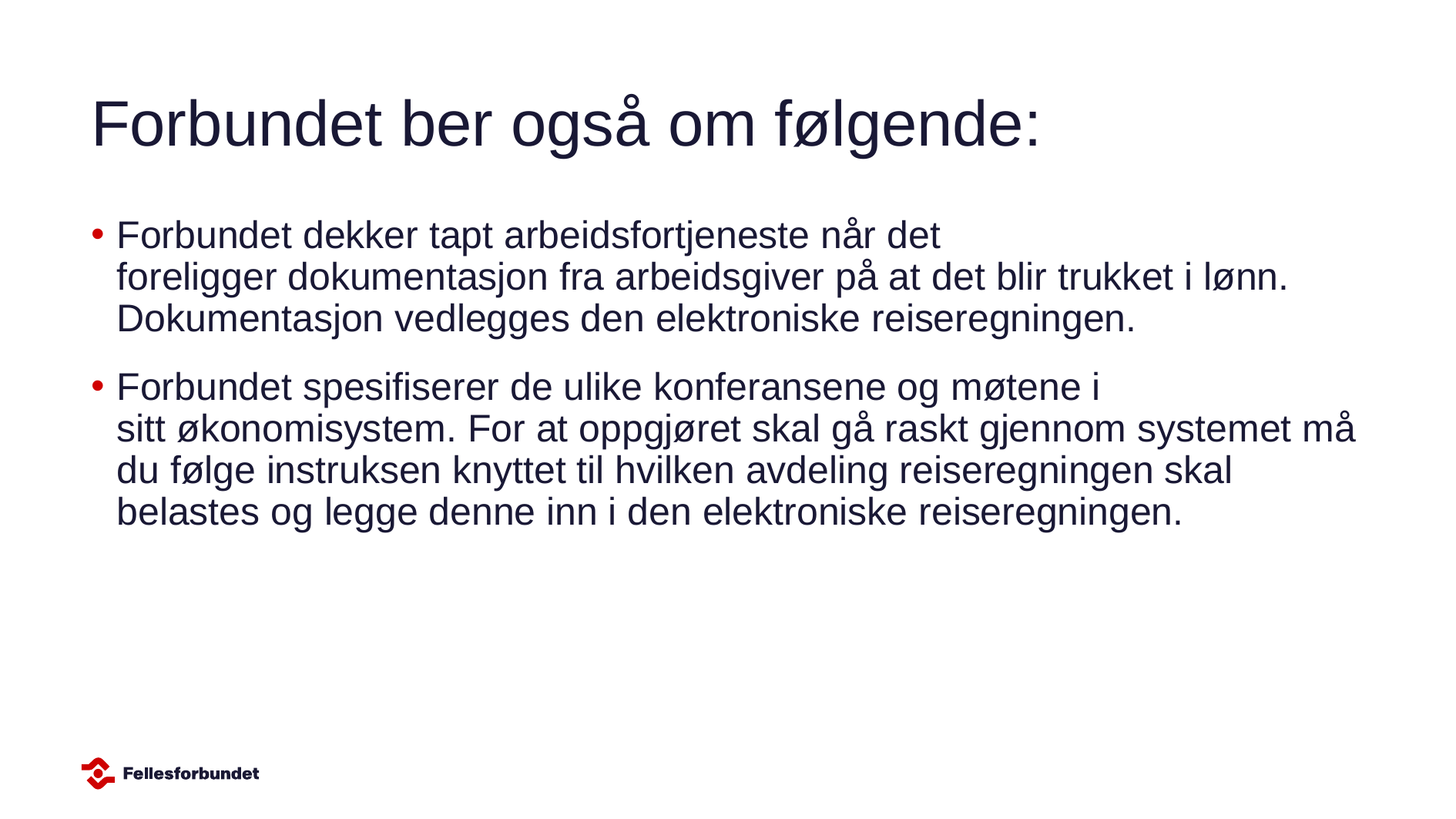

# Forbundet ber også om følgende:​
Forbundet dekker tapt arbeidsfortjeneste når det foreligger dokumentasjon fra arbeidsgiver på at det blir trukket i lønn. ​
Dokumentasjon vedlegges den elektroniske reiseregningen.​
Forbundet spesifiserer de ulike konferansene og møtene i sitt økonomisystem. For at oppgjøret skal gå raskt gjennom systemet må du følge instruksen knyttet til hvilken avdeling reiseregningen skal belastes og legge denne inn i den elektroniske reiseregningen.​